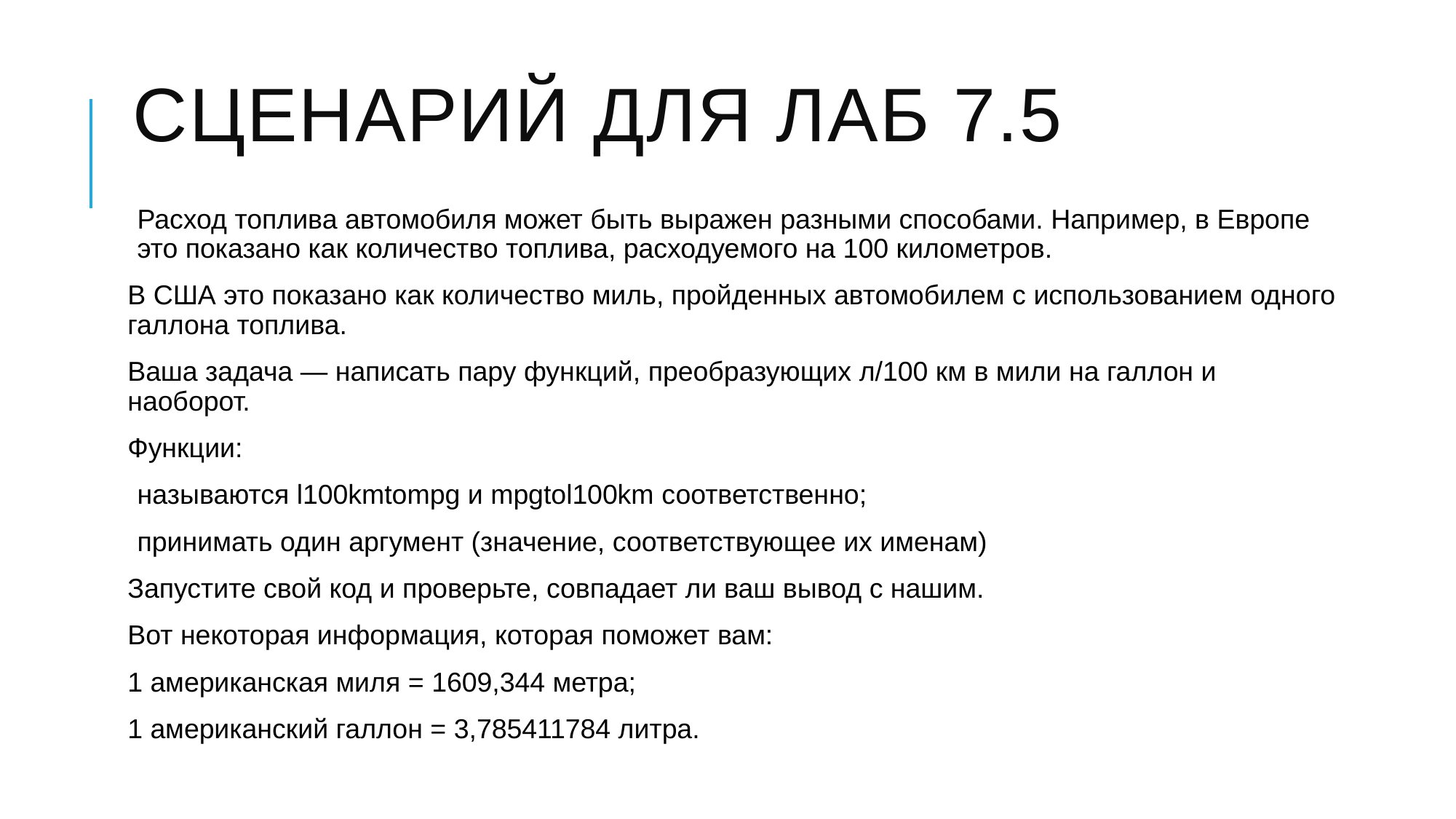

# Сценарий для Лаб 7.5
Расход топлива автомобиля может быть выражен разными способами. Например, в Европе это показано как количество топлива, расходуемого на 100 километров.
В США это показано как количество миль, пройденных автомобилем с использованием одного галлона топлива.
Ваша задача — написать пару функций, преобразующих л/100 км в мили на галлон и наоборот.
Функции:
называются l100kmtompg и mpgtol100km соответственно;
принимать один аргумент (значение, соответствующее их именам)
Запустите свой код и проверьте, совпадает ли ваш вывод с нашим.
Вот некоторая информация, которая поможет вам:
1 американская миля = 1609,344 метра;
1 американский галлон = 3,785411784 литра.